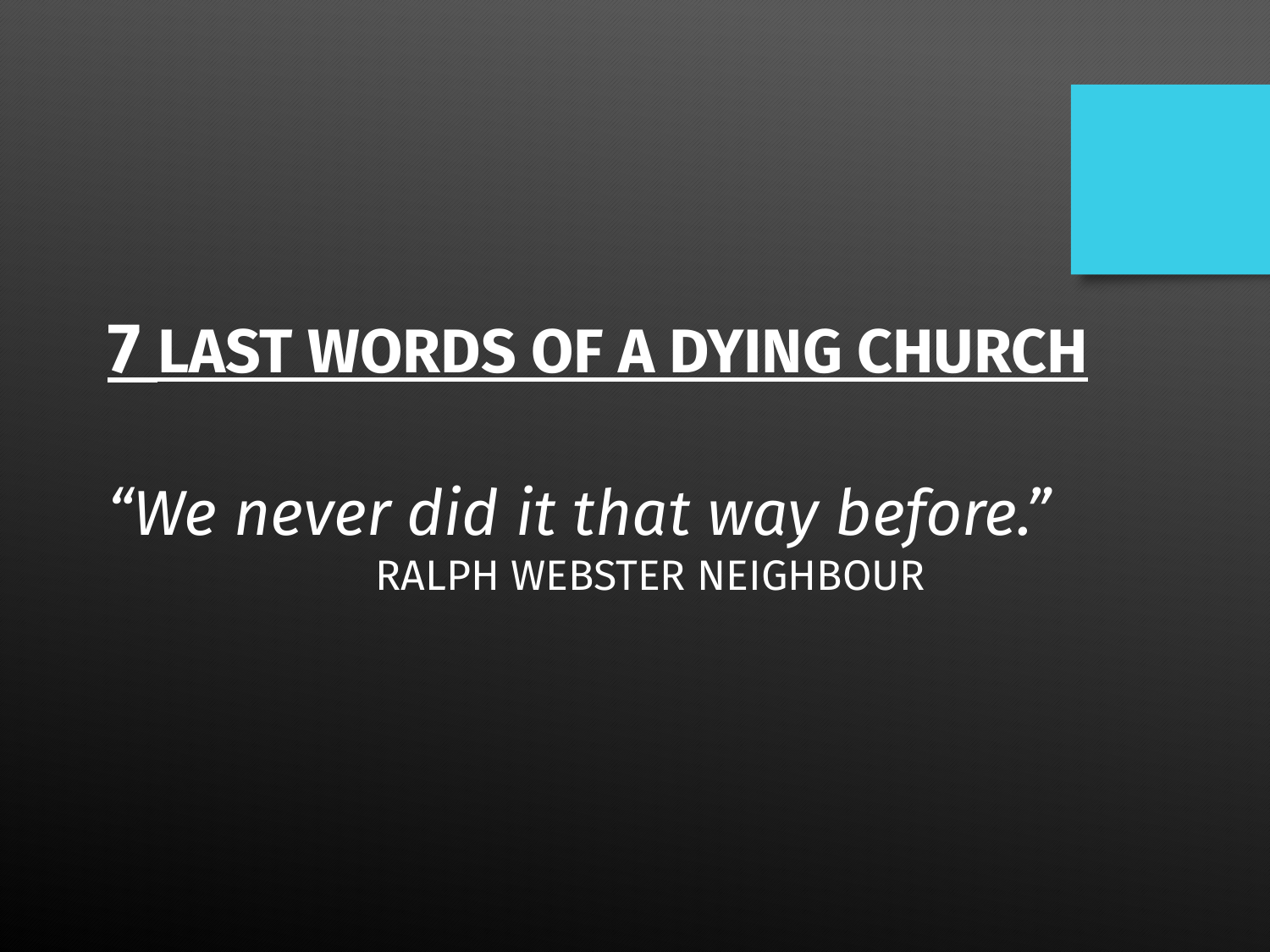

7 LAST WORDS OF A DYING CHURCH

“We never did it that way before.”
RALPH WEBSTER NEIGHBOUR